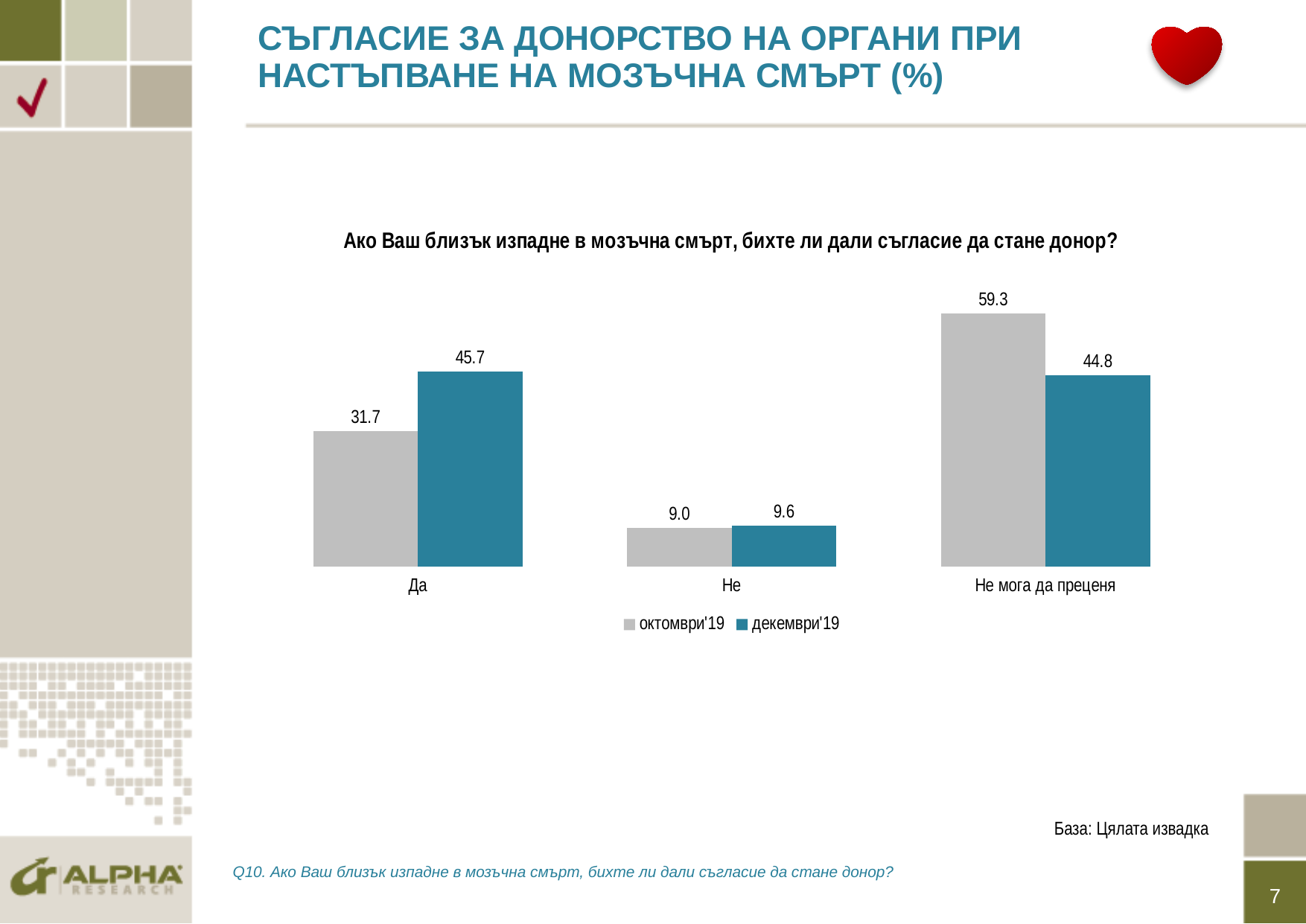

# СЪГЛАСИЕ ЗА ДОНОРСТВО НА ОРГАНИ ПРИ НАСТЪПВАНЕ НА МОЗЪЧНА СМЪРТ (%)

### Chart: Ако Ваш близък изпадне в мозъчна смърт, бихте ли дали съгласие да стане донор?

| Category | октомври'19 | декември'19 |
|---|---|---|
| Да | 31.7 | 45.7 |
| Не | 9.0 | 9.6 |
| Не мога да преценя | 59.3 | 44.8 |
База: Цялата извадка
Q10. Ако Ваш близък изпадне в мозъчна смърт, бихте ли дали съгласие да стане донор?
7